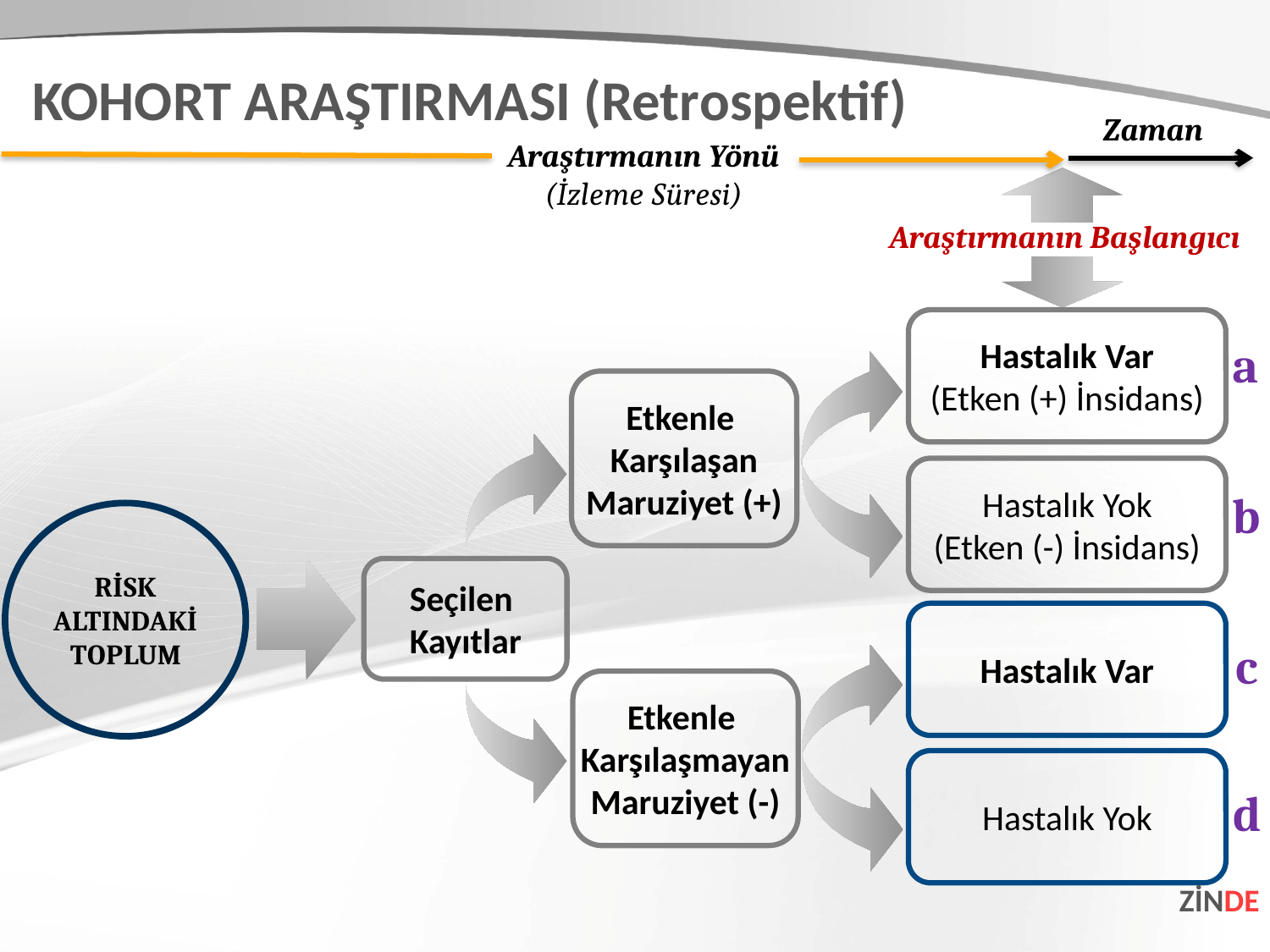

KOHORT ARAŞTIRMASI (Retrospektif)
Zaman
Araştırmanın Yönü
(İzleme Süresi)

Araştırmanın Başlangıcı

Hastalık Var
(Etken (+) İnsidans)
a

Etkenle
Karşılaşan
Maruziyet (+)

Hastalık Yok
(Etken (-) İnsidans)

b
RİSK ALTINDAKİ TOPLUM
Seçilen
Kayıtlar

Hastalık Var

c

Etkenle
Karşılaşmayan
Maruziyet (-)

Hastalık Yok

d
ZİNDE